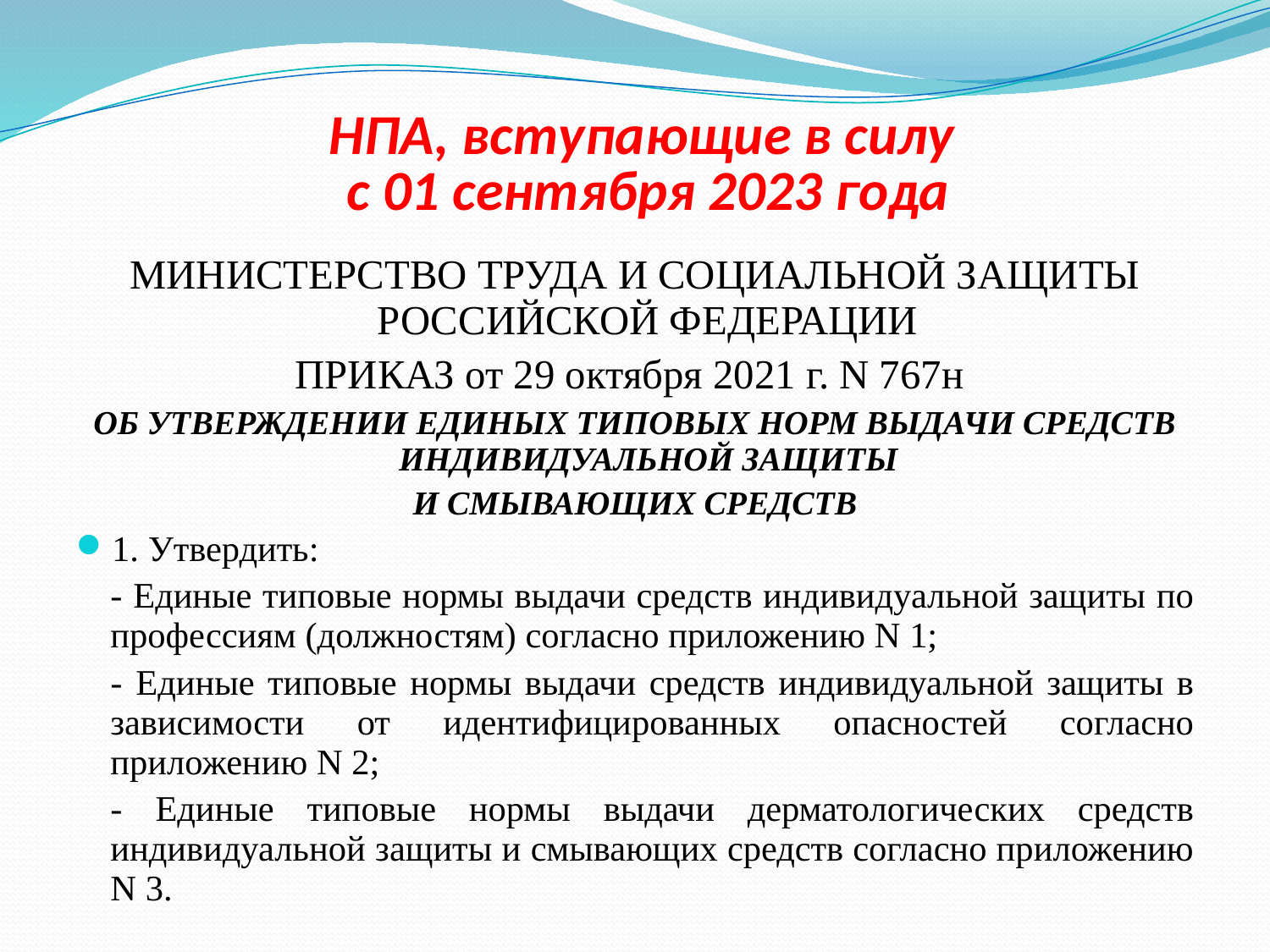

# НПА, вступающие в силу с 01 сентября 2023 года
МИНИСТЕРСТВО ТРУДА И СОЦИАЛЬНОЙ ЗАЩИТЫ РОССИЙСКОЙ ФЕДЕРАЦИИ
ПРИКАЗ от 29 октября 2021 г. N 767н
ОБ УТВЕРЖДЕНИИ ЕДИНЫХ ТИПОВЫХ НОРМ ВЫДАЧИ СРЕДСТВ ИНДИВИДУАЛЬНОЙ ЗАЩИТЫ
И СМЫВАЮЩИХ СРЕДСТВ
1. Утвердить:
- Единые типовые нормы выдачи средств индивидуальной защиты по профессиям (должностям) согласно приложению N 1;
- Единые типовые нормы выдачи средств индивидуальной защиты в зависимости от идентифицированных опасностей согласно приложению N 2;
- Единые типовые нормы выдачи дерматологических средств индивидуальной защиты и смывающих средств согласно приложению N 3.